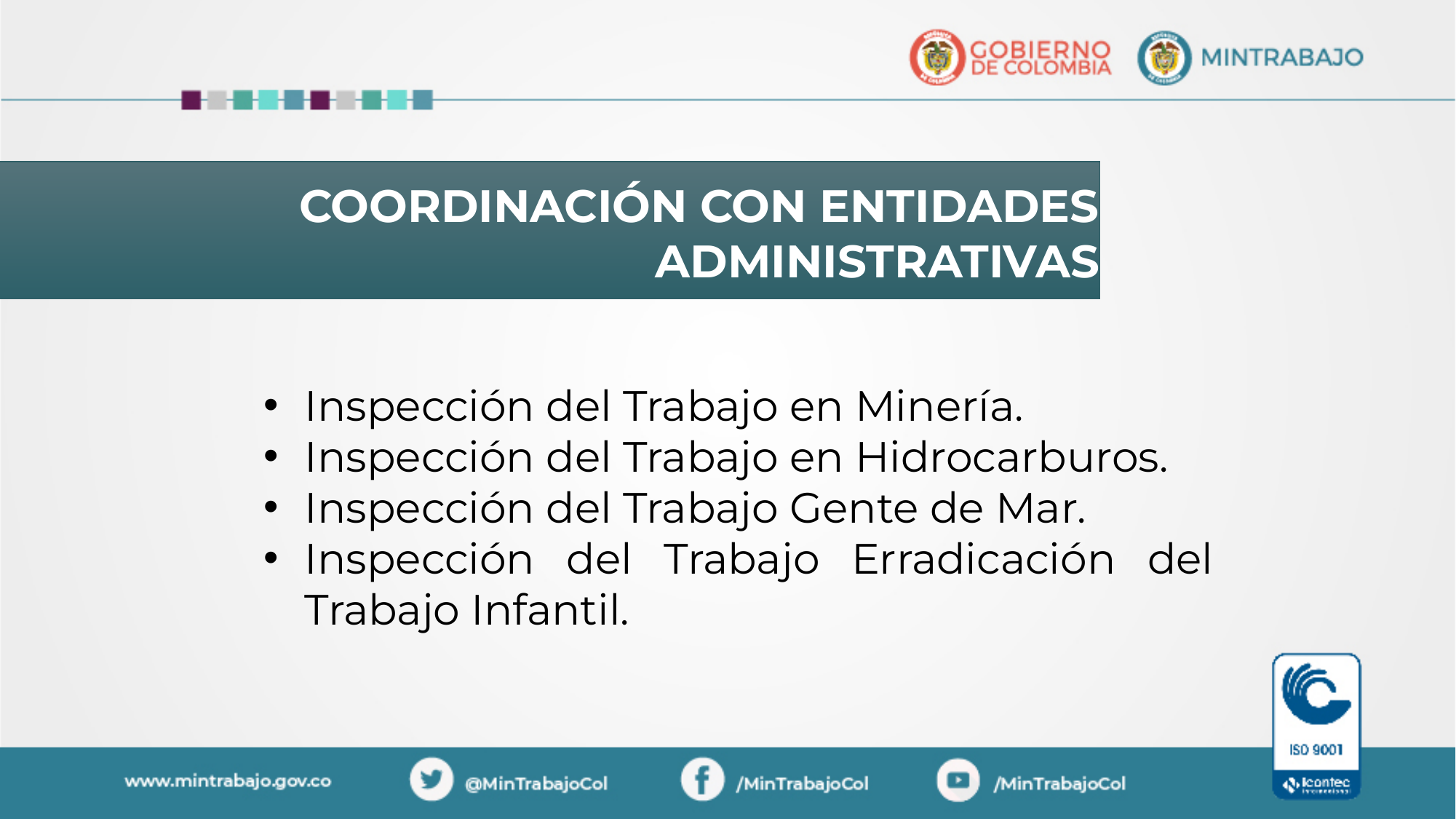

COORDINACIÓN CON ENTIDADES ADMINISTRATIVAS
Inspección del Trabajo en Minería.
Inspección del Trabajo en Hidrocarburos.
Inspección del Trabajo Gente de Mar.
Inspección del Trabajo Erradicación del Trabajo Infantil.